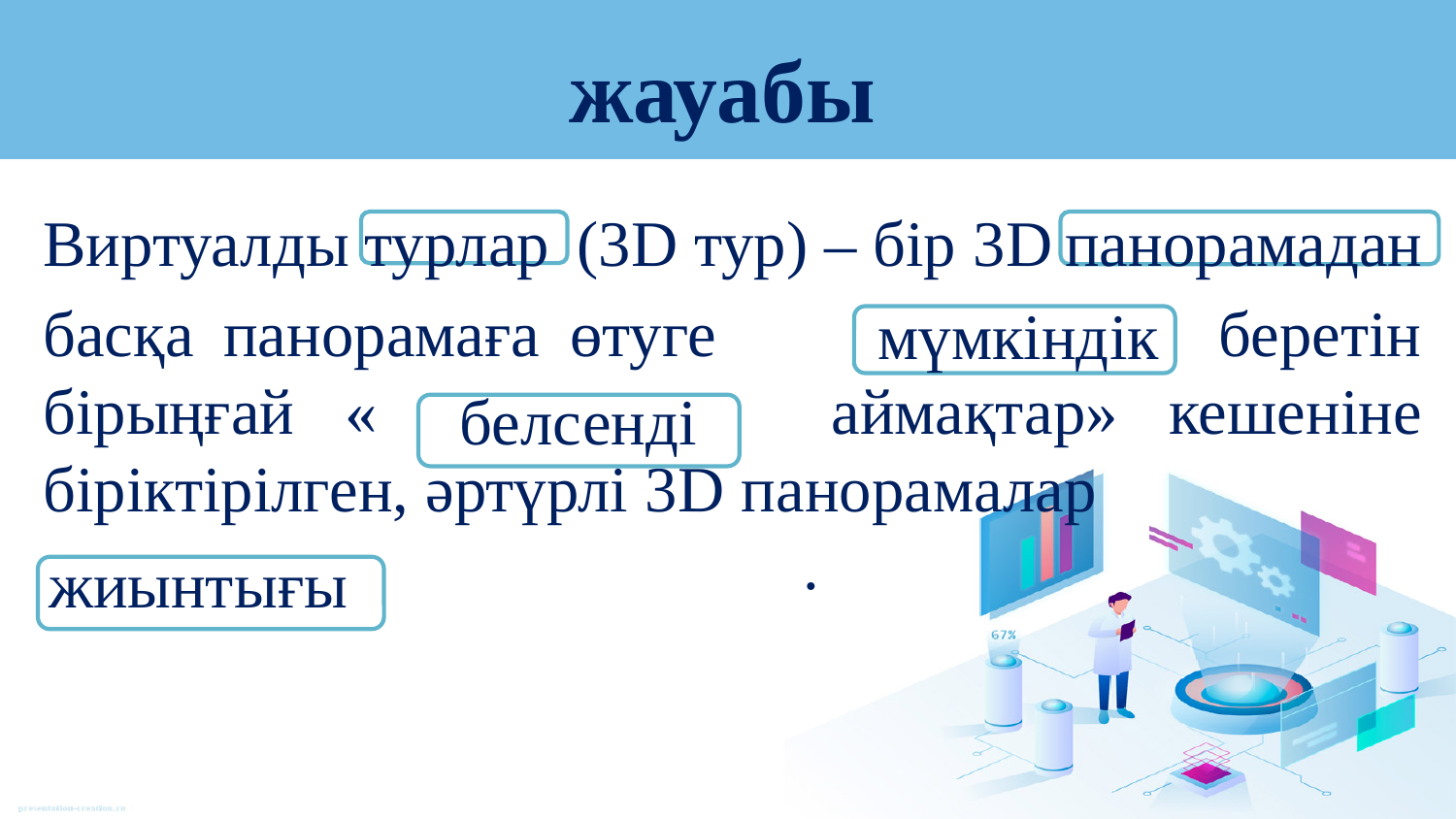

# жауабы
Виртуалды              (3D тур) – бір 3D
басқа панорамаға өтуге                 беретін бірыңғай «         аймақтар» кешеніне біріктірілген, әртүрлі 3D панорамалар                                                  		  .
турлар
панорамадан

мүмкіндік

белсенді

жиынтығы